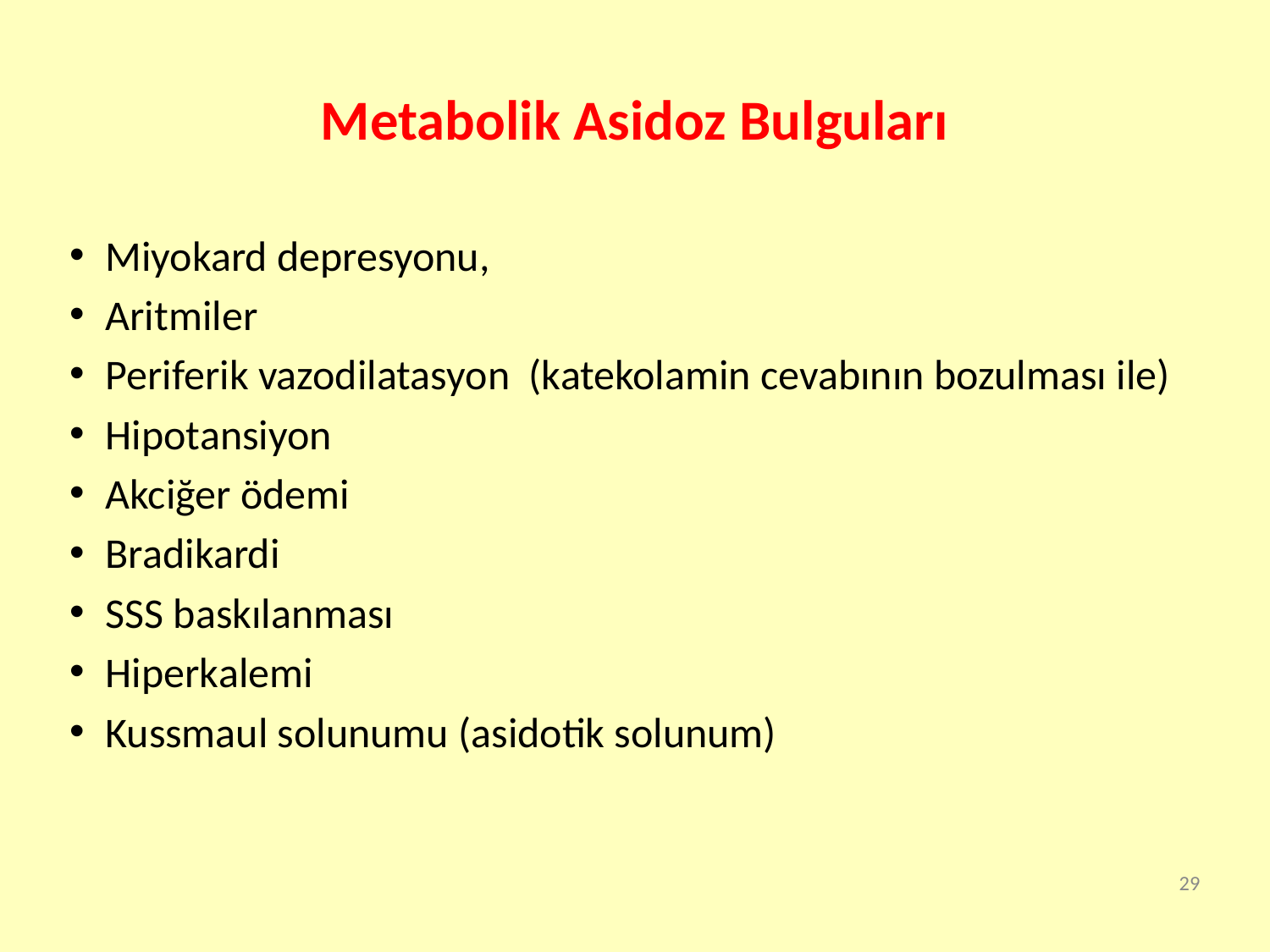

# Metabolik Asidoz Bulguları
Miyokard depresyonu,
Aritmiler
Periferik vazodilatasyon  (katekolamin cevabının bozulması ile)
Hipotansiyon
Akciğer ödemi
Bradikardi
SSS baskılanması
Hiperkalemi
Kussmaul solunumu (asidotik solunum)
29